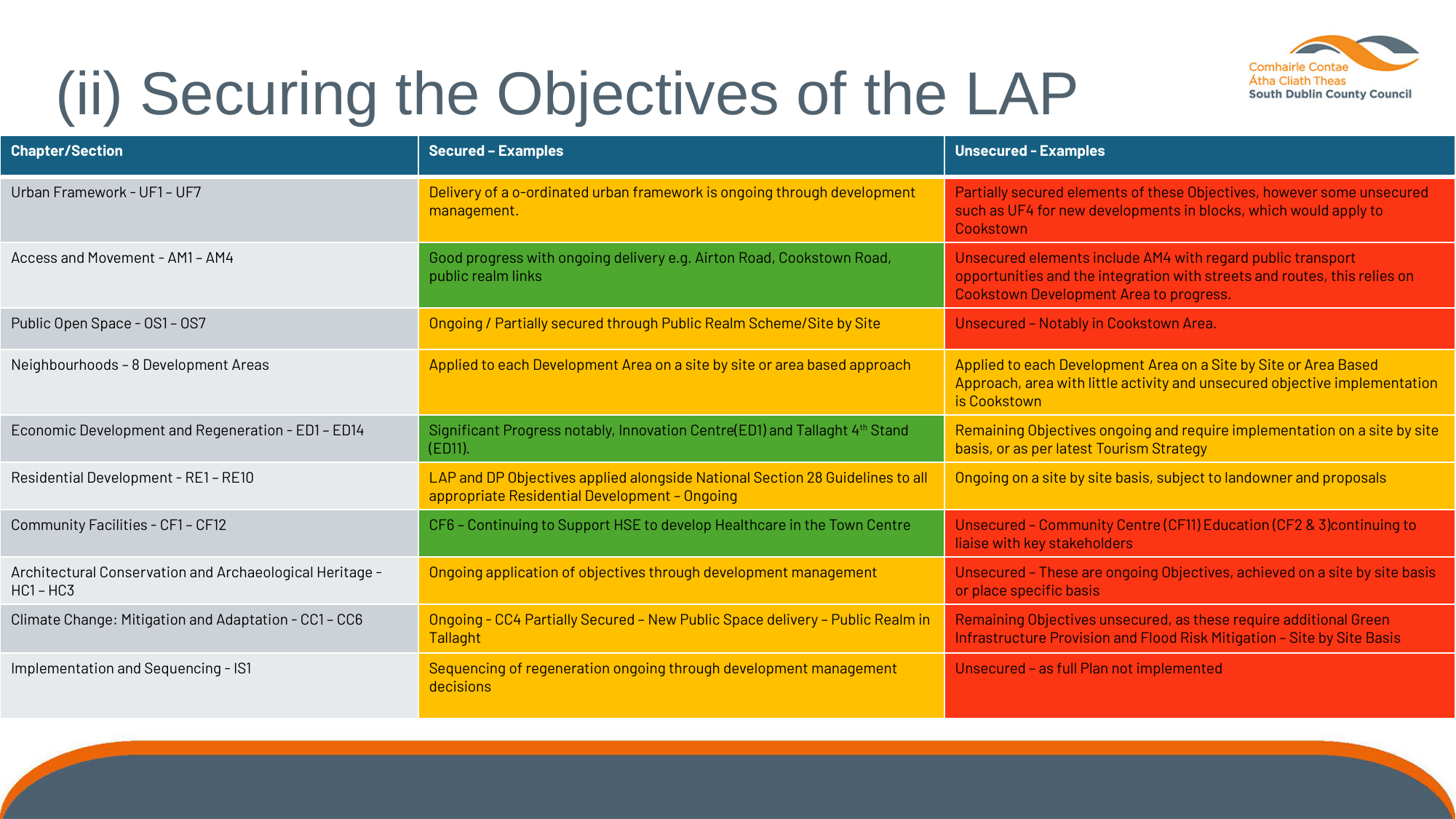

(ii) Securing the Objectives of the LAP
| Chapter/Section | Secured – Examples | Unsecured - Examples |
| --- | --- | --- |
| Urban Framework - UF1 – UF7 | Delivery of a o-ordinated urban framework is ongoing through development management. | Partially secured elements of these Objectives, however some unsecured such as UF4 for new developments in blocks, which would apply to Cookstown |
| Access and Movement - AM1 – AM4 | Good progress with ongoing delivery e.g. Airton Road, Cookstown Road, public realm links | Unsecured elements include AM4 with regard public transport opportunities and the integration with streets and routes, this relies on Cookstown Development Area to progress. |
| Public Open Space - OS1 – OS7 | Ongoing / Partially secured through Public Realm Scheme/Site by Site | Unsecured – Notably in Cookstown Area. |
| Neighbourhoods – 8 Development Areas | Applied to each Development Area on a site by site or area based approach | Applied to each Development Area on a Site by Site or Area Based Approach, area with little activity and unsecured objective implementation is Cookstown |
| Economic Development and Regeneration - ED1 – ED14 | Significant Progress notably, Innovation Centre(ED1) and Tallaght 4th Stand (ED11). | Remaining Objectives ongoing and require implementation on a site by site basis, or as per latest Tourism Strategy |
| Residential Development - RE1 – RE10 | LAP and DP Objectives applied alongside National Section 28 Guidelines to all appropriate Residential Development – Ongoing | Ongoing on a site by site basis, subject to landowner and proposals |
| Community Facilities - CF1 – CF12 | CF6 – Continuing to Support HSE to develop Healthcare in the Town Centre | Unsecured – Community Centre (CF11) Education (CF2 & 3)continuing to liaise with key stakeholders |
| Architectural Conservation and Archaeological Heritage - HC1 – HC3 | Ongoing application of objectives through development management | Unsecured – These are ongoing Objectives, achieved on a site by site basis or place specific basis |
| Climate Change: Mitigation and Adaptation - CC1 – CC6 | Ongoing - CC4 Partially Secured – New Public Space delivery – Public Realm in Tallaght | Remaining Objectives unsecured, as these require additional Green Infrastructure Provision and Flood Risk Mitigation – Site by Site Basis |
| Implementation and Sequencing - IS1 | Sequencing of regeneration ongoing through development management decisions | Unsecured – as full Plan not implemented |